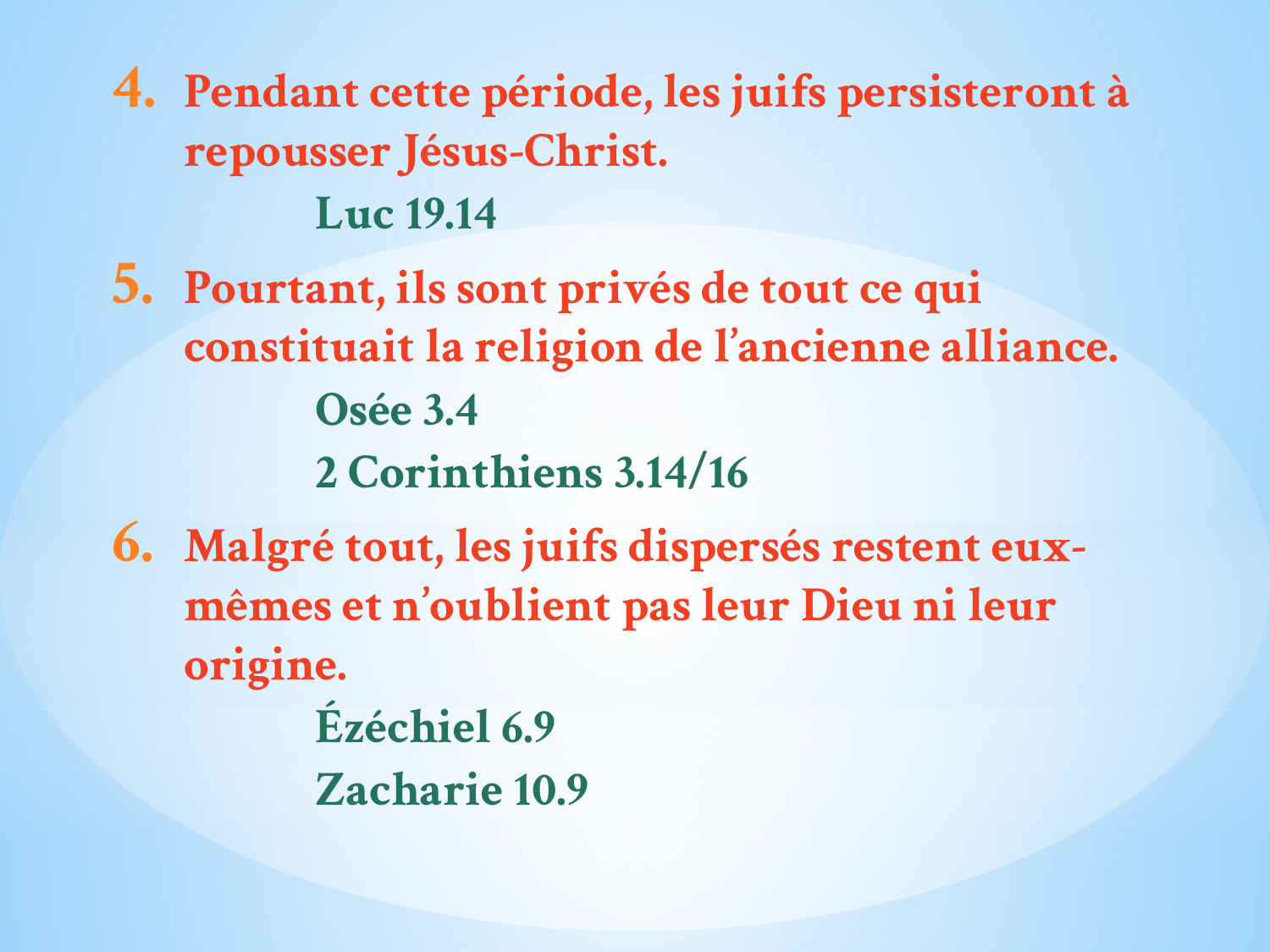

Pendant cette période, les juifs persisteront à repousser Jésus-Christ.
Luc 19.14
Pourtant, ils sont privés de tout ce qui constituait la religion de l’ancienne alliance.
Osée 3.4
2 Corinthiens 3.14/16
Malgré tout, les juifs dispersés restent eux-mêmes et n’oublient pas leur Dieu ni leur origine.
Ézéchiel 6.9
Zacharie 10.9